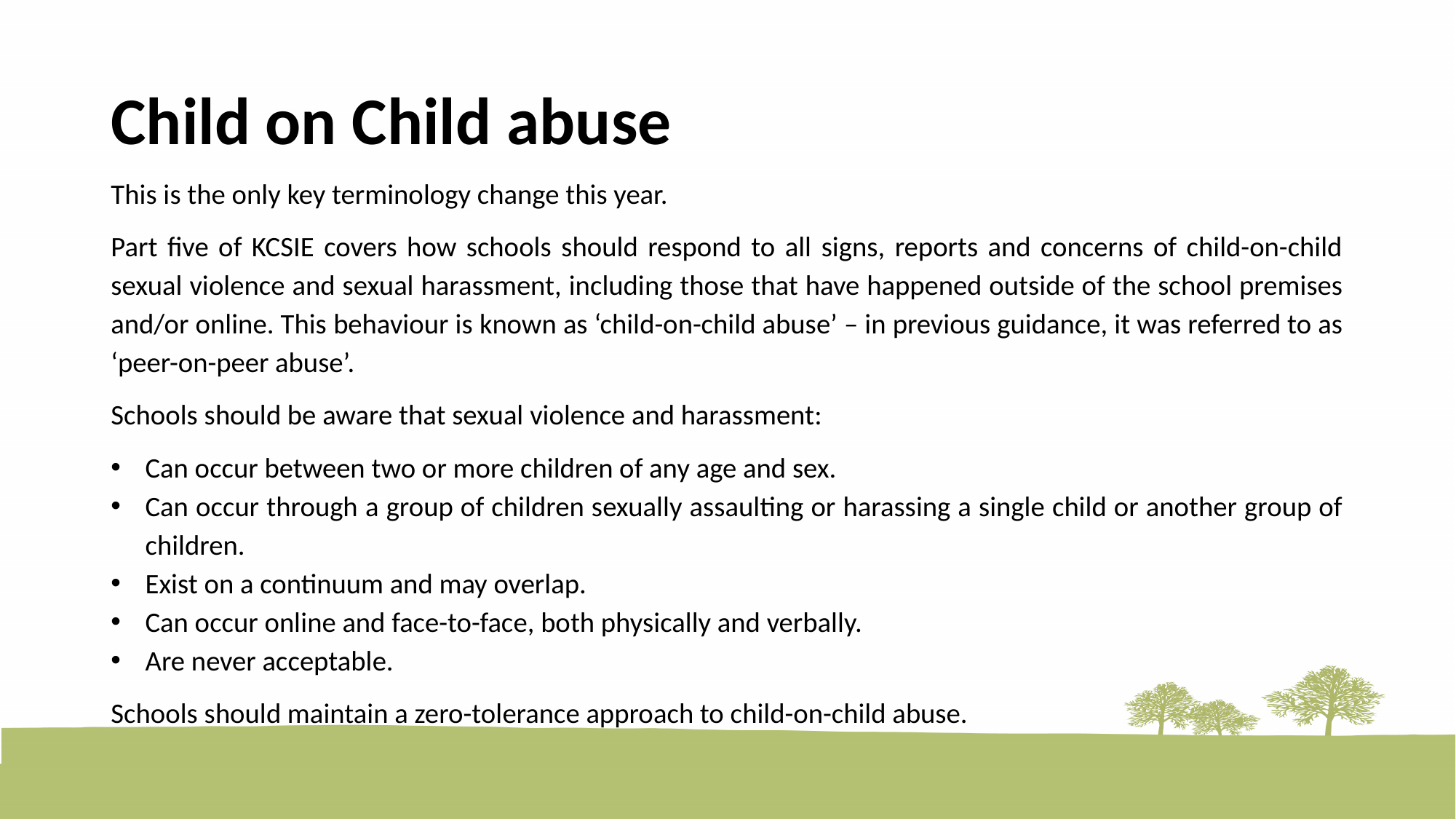

# Child on Child abuse
This is the only key terminology change this year.
Part five of KCSIE covers how schools should respond to all signs, reports and concerns of child-on-child sexual violence and sexual harassment, including those that have happened outside of the school premises and/or online. This behaviour is known as ‘child-on-child abuse’ – in previous guidance, it was referred to as ‘peer-on-peer abuse’.
Schools should be aware that sexual violence and harassment:
Can occur between two or more children of any age and sex.
Can occur through a group of children sexually assaulting or harassing a single child or another group of children.
Exist on a continuum and may overlap.
Can occur online and face-to-face, both physically and verbally.
Are never acceptable.
Schools should maintain a zero-tolerance approach to child-on-child abuse.